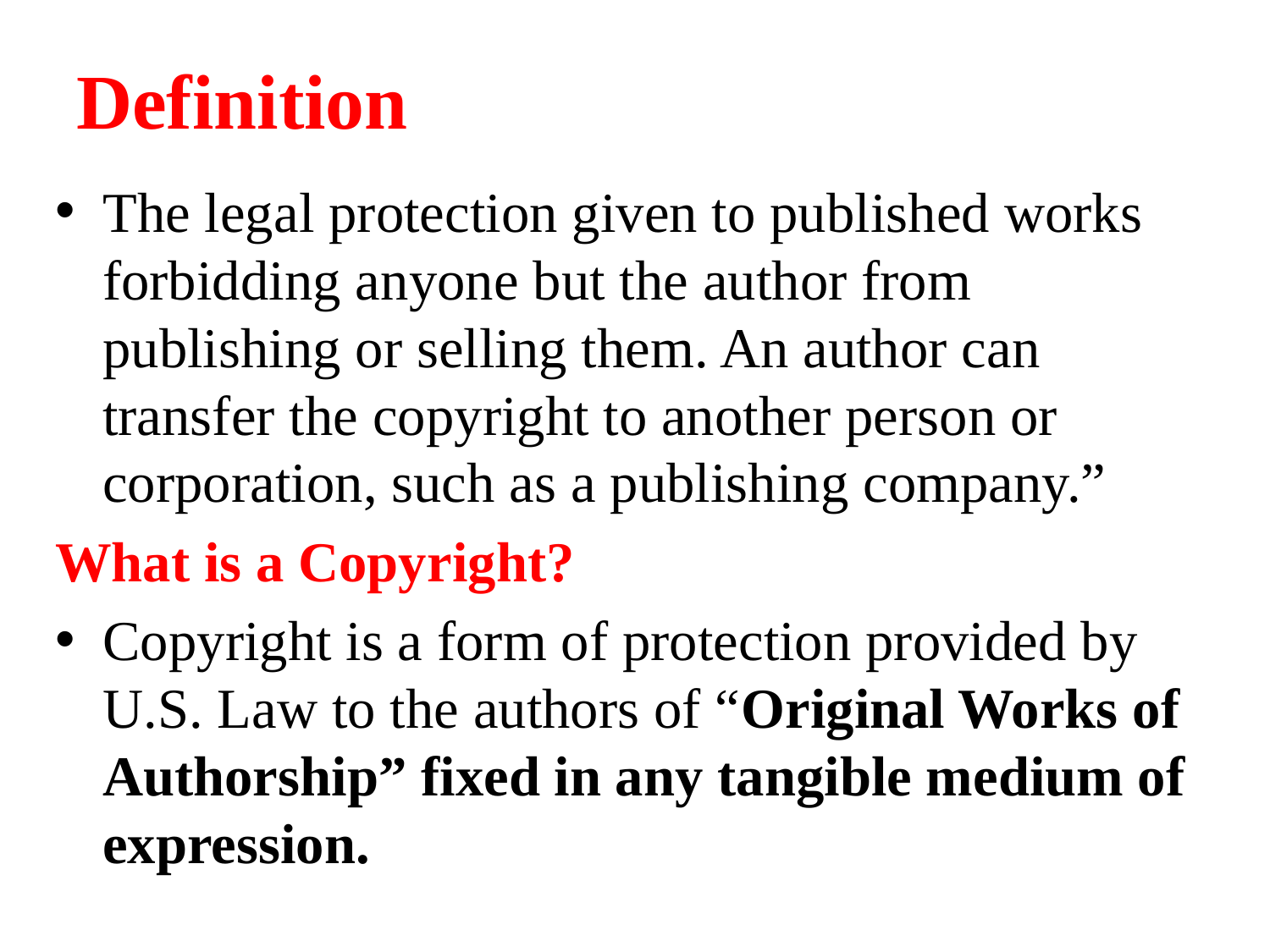

# Definition
The legal protection given to published works forbidding anyone but the author from publishing or selling them. An author can transfer the copyright to another person or corporation, such as a publishing company.”
What is a Copyright?
Copyright is a form of protection provided by U.S. Law to the authors of “Original Works of Authorship” fixed in any tangible medium of expression.